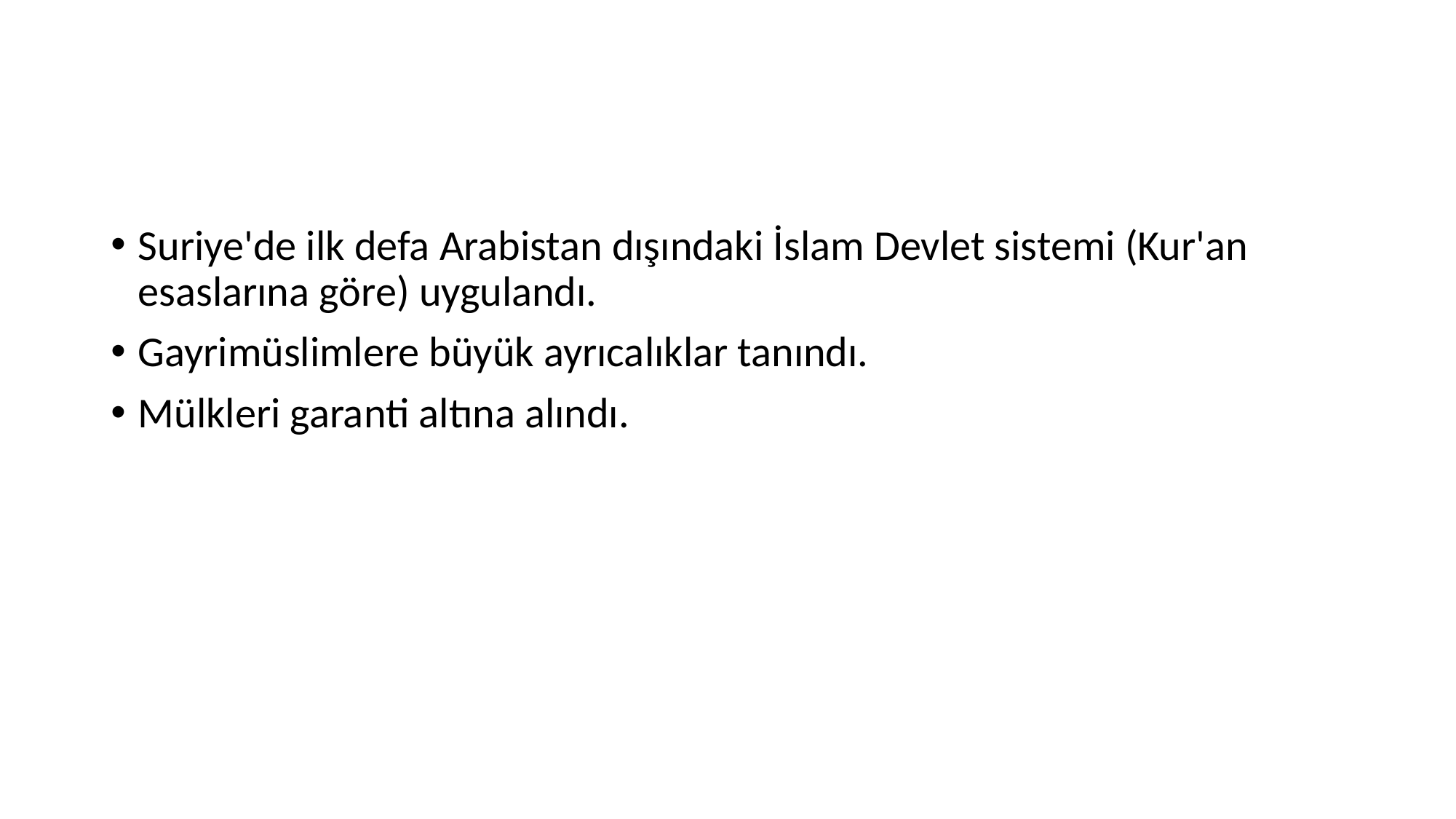

#
Suriye'de ilk defa Arabistan dışındaki İslam Devlet sistemi (Kur'an esaslarına göre) uygulandı.
Gayrimüslimlere büyük ayrıcalıklar tanındı.
Mülkleri garanti altına alındı.